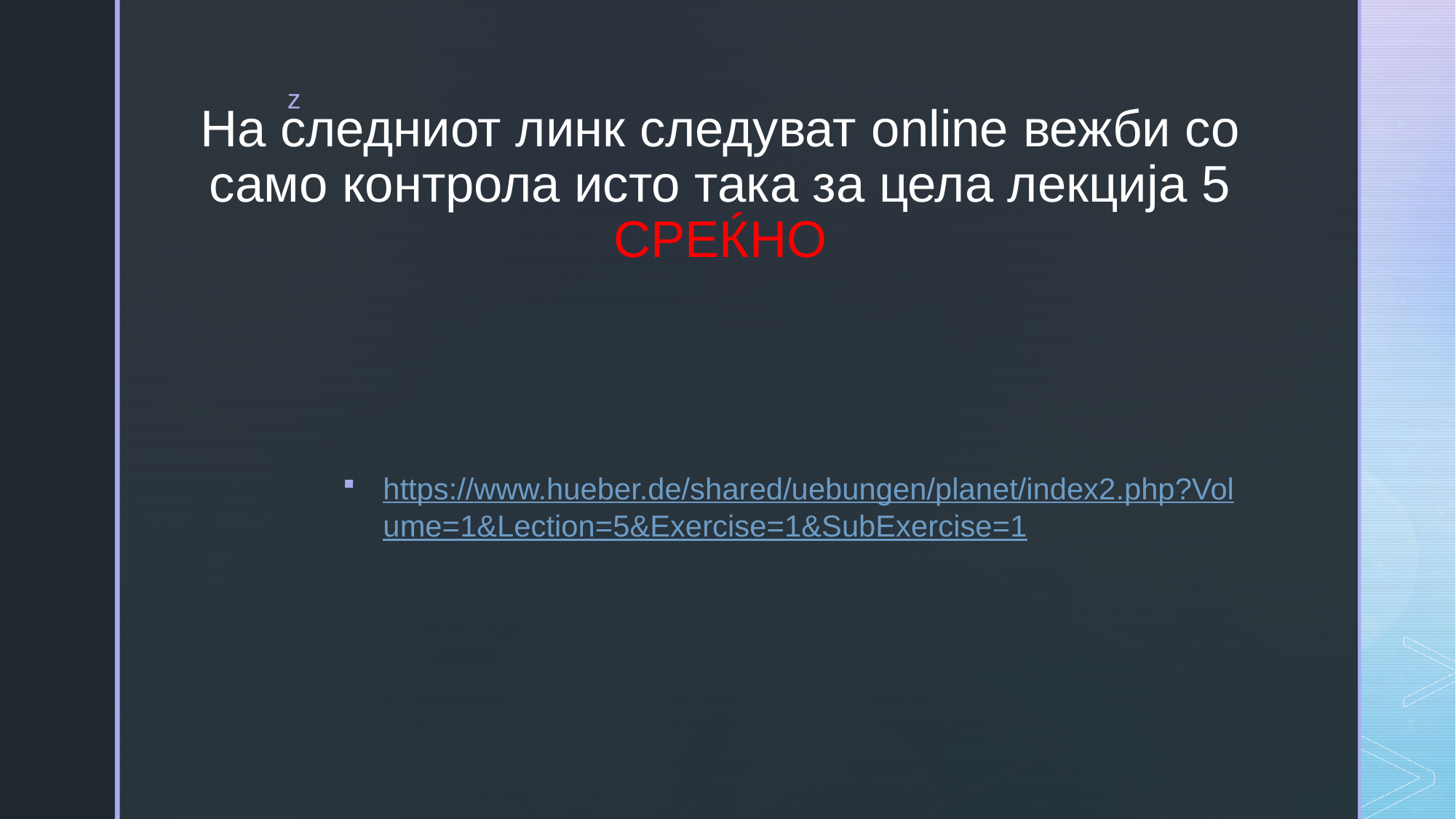

# На следниот линк следуват online вежби со само контрола исто така за цела лекција 5 СРЕЌНО
https://www.hueber.de/shared/uebungen/planet/index2.php?Volume=1&Lection=5&Exercise=1&SubExercise=1